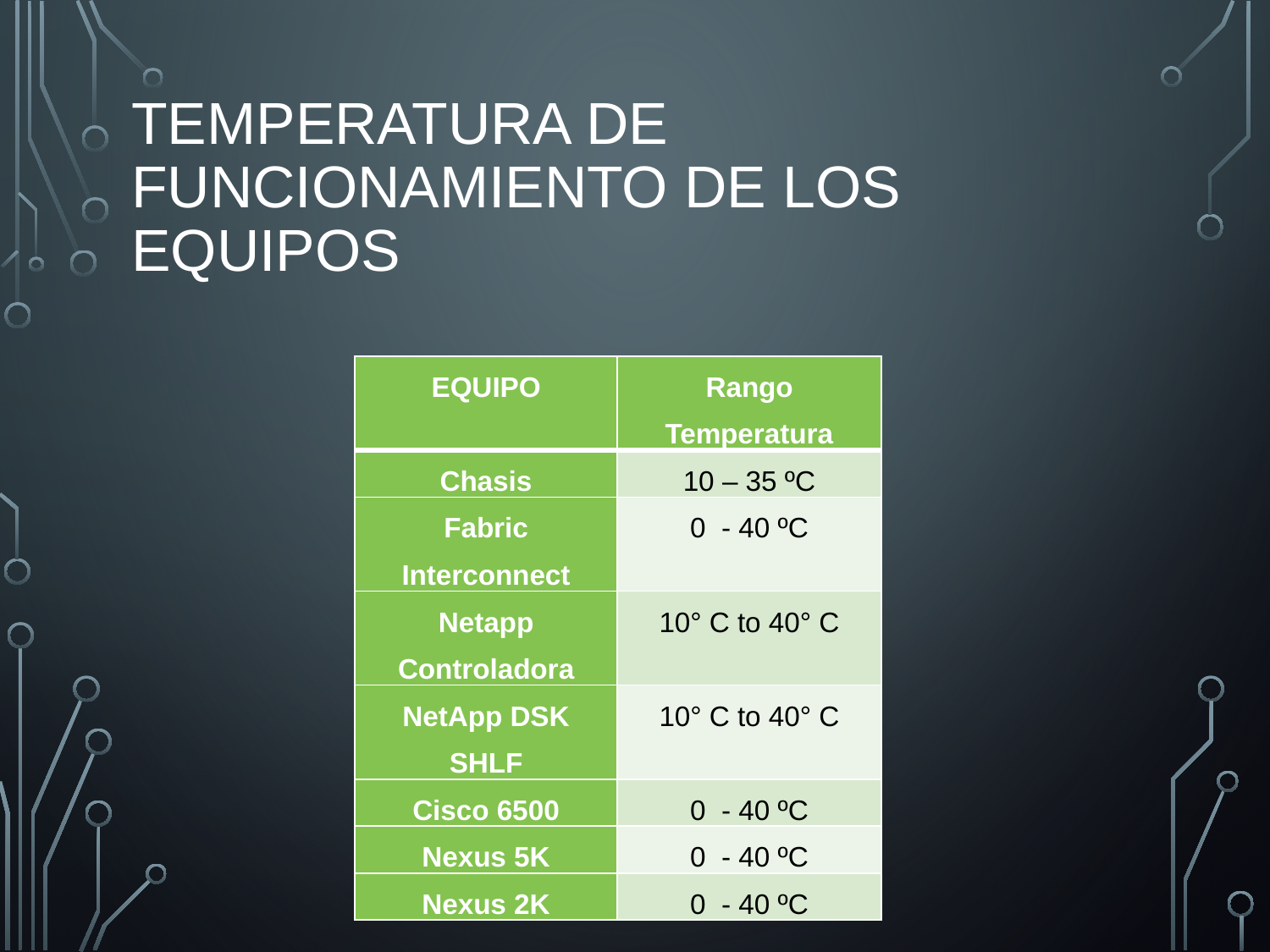

# Temperatura de funcionamiento de los Equipos
| EQUIPO | Rango Temperatura |
| --- | --- |
| Chasis | 10 – 35 ºC |
| Fabric Interconnect | 0 - 40 ºC |
| Netapp Controladora | 10° C to 40° C |
| NetApp DSK SHLF | 10° C to 40° C |
| Cisco 6500 | 0 - 40 ºC |
| Nexus 5K | 0 - 40 ºC |
| Nexus 2K | 0 - 40 ºC |